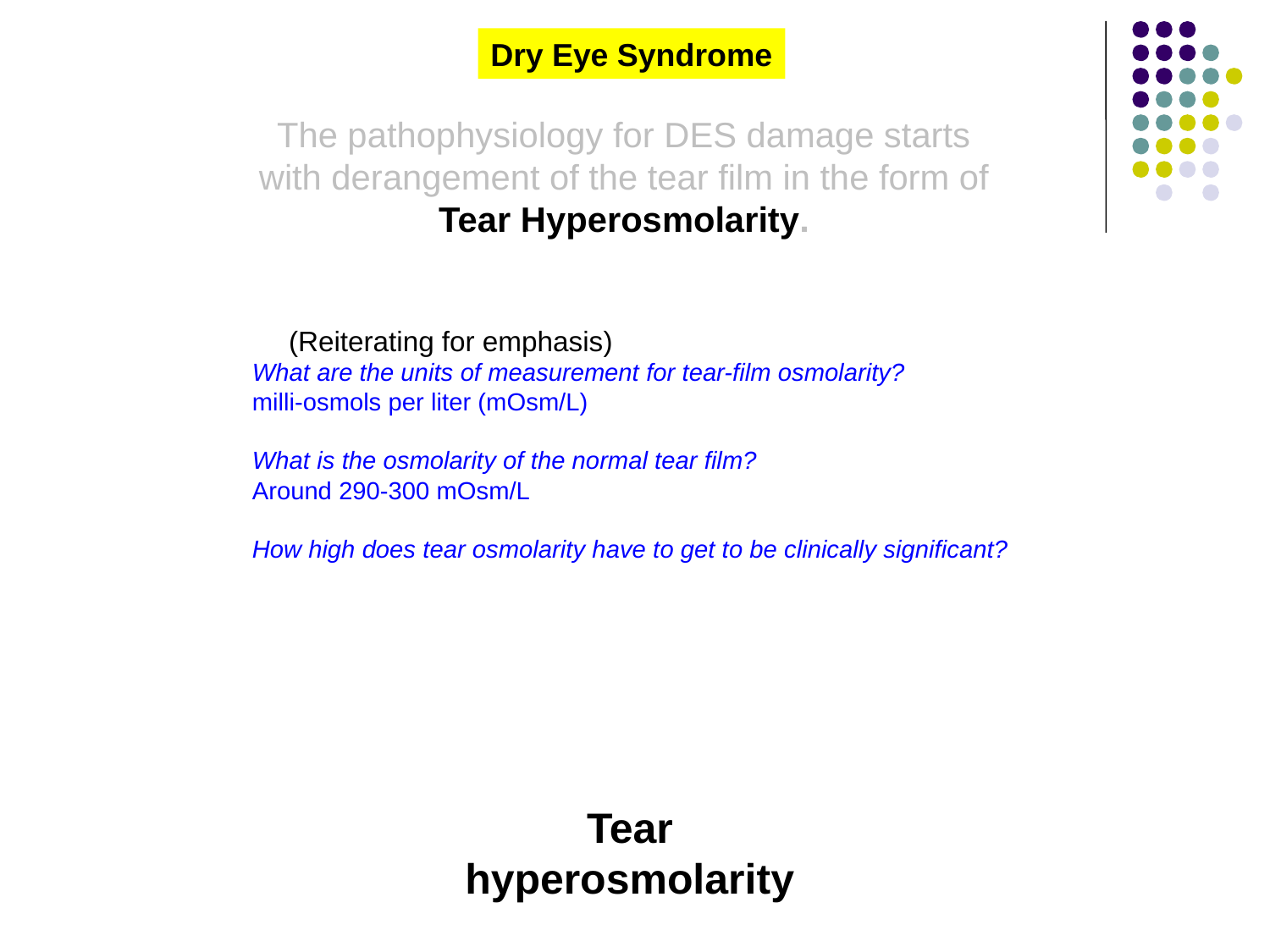

Dry Eye Syndrome
The pathophysiology for DES damage starts with derangement of the tear film in the form of Tear Hyperosmolarity.
(Reiterating for emphasis)
What are the units of measurement for tear-film osmolarity?
milli-osmols per liter (mOsm/L)

What is the osmolarity of the normal tear film?
Around 290-300 mOsm/L

How high does tear osmolarity have to get to be clinically significant?
Tear
hyperosmolarity